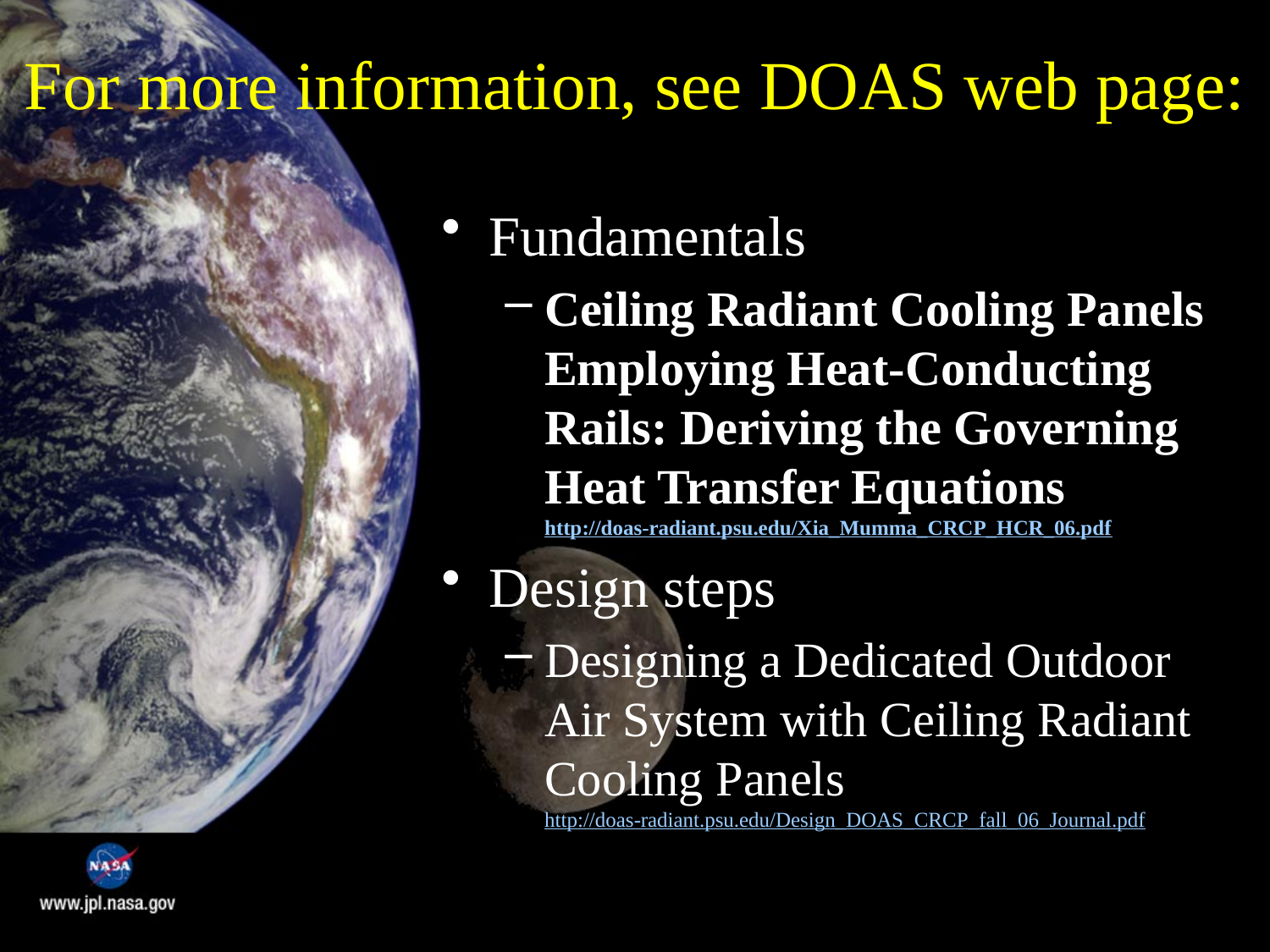

# For more information, see DOAS web page:
Fundamentals
Ceiling Radiant Cooling Panels  Employing Heat-Conducting Rails: Deriving the Governing Heat Transfer Equations
http://doas-radiant.psu.edu/Xia_Mumma_CRCP_HCR_06.pdf
Design steps
Designing a Dedicated Outdoor Air System with Ceiling Radiant Cooling Panels
http://doas-radiant.psu.edu/Design_DOAS_CRCP_fall_06_Journal.pdf